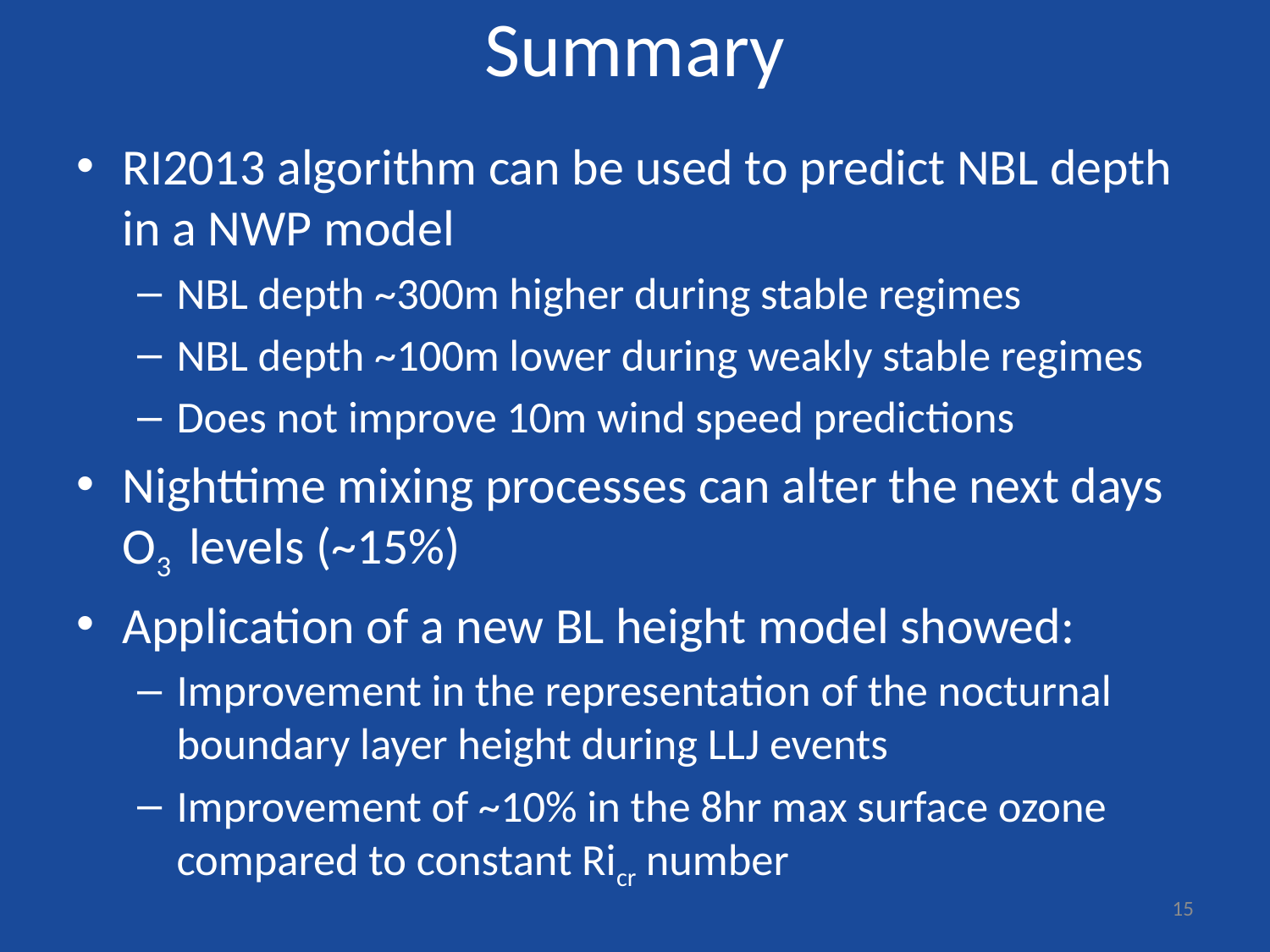

# Summary
RI2013 algorithm can be used to predict NBL depth in a NWP model
NBL depth ~300m higher during stable regimes
NBL depth ~100m lower during weakly stable regimes
Does not improve 10m wind speed predictions
Nighttime mixing processes can alter the next days O3  levels (~15%)
Application of a new BL height model showed:
Improvement in the representation of the nocturnal boundary layer height during LLJ events
Improvement of ~10% in the 8hr max surface ozone compared to constant Ricr number
15